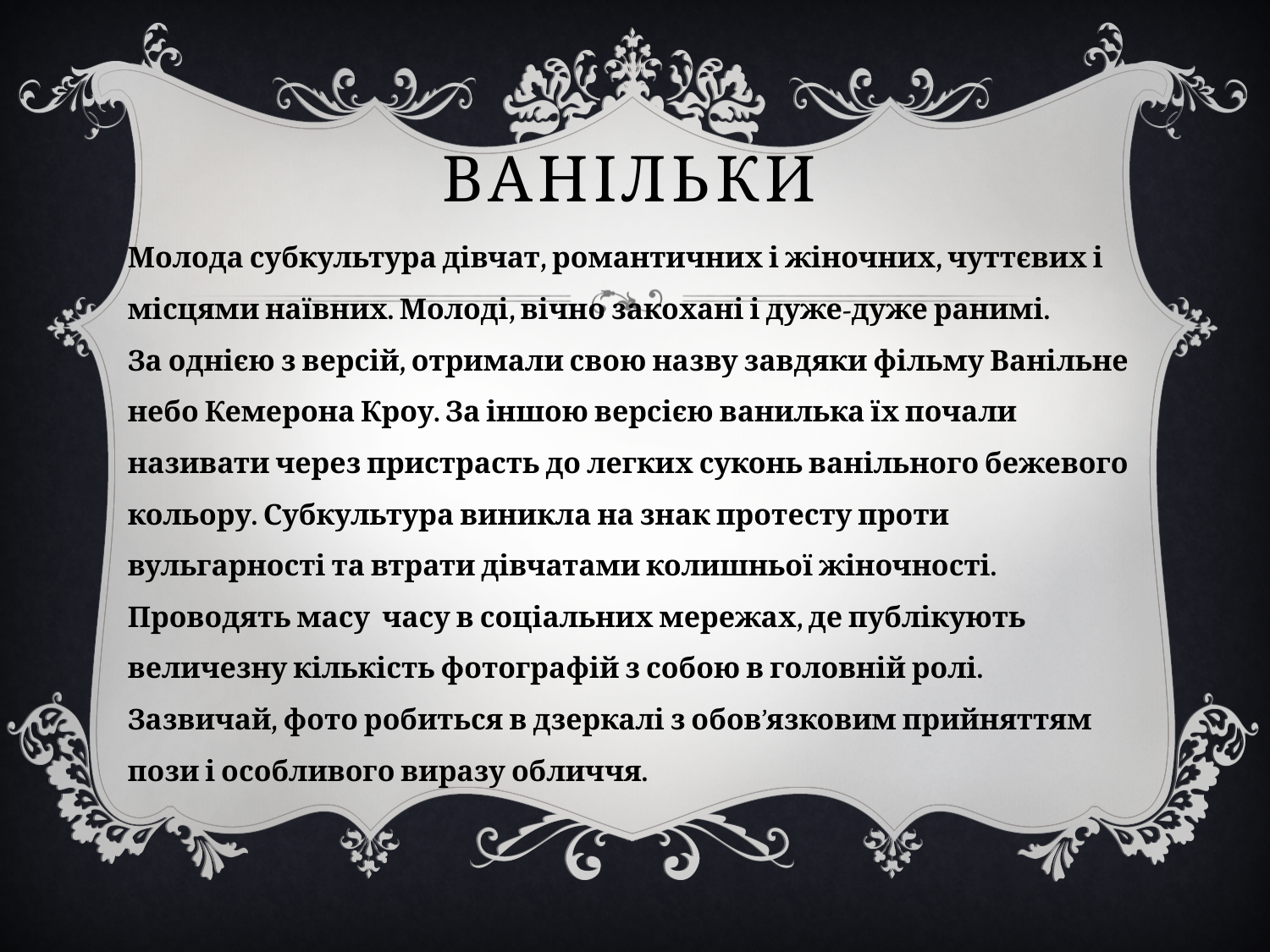

# Ванільки
Молода субкультура дівчат, романтичних і жіночних, чуттєвих і місцями наївних. Молоді, вічно закохані і дуже-дуже ранимі.
За однією з версій, отримали свою назву завдяки фільму Ванільне небо Кемерона Кроу. За іншою версією ванилька їх почали називати через пристрасть до легких суконь ванільного бежевого кольору. Субкультура виникла на знак протесту проти вульгарності та втрати дівчатами колишньої жіночності. Проводять масу  часу в соціальних мережах, де публікують величезну кількість фотографій з собою в головній ролі.
Зазвичай, фото робиться в дзеркалі з обов’язковим прийняттям пози і особливого виразу обличчя.